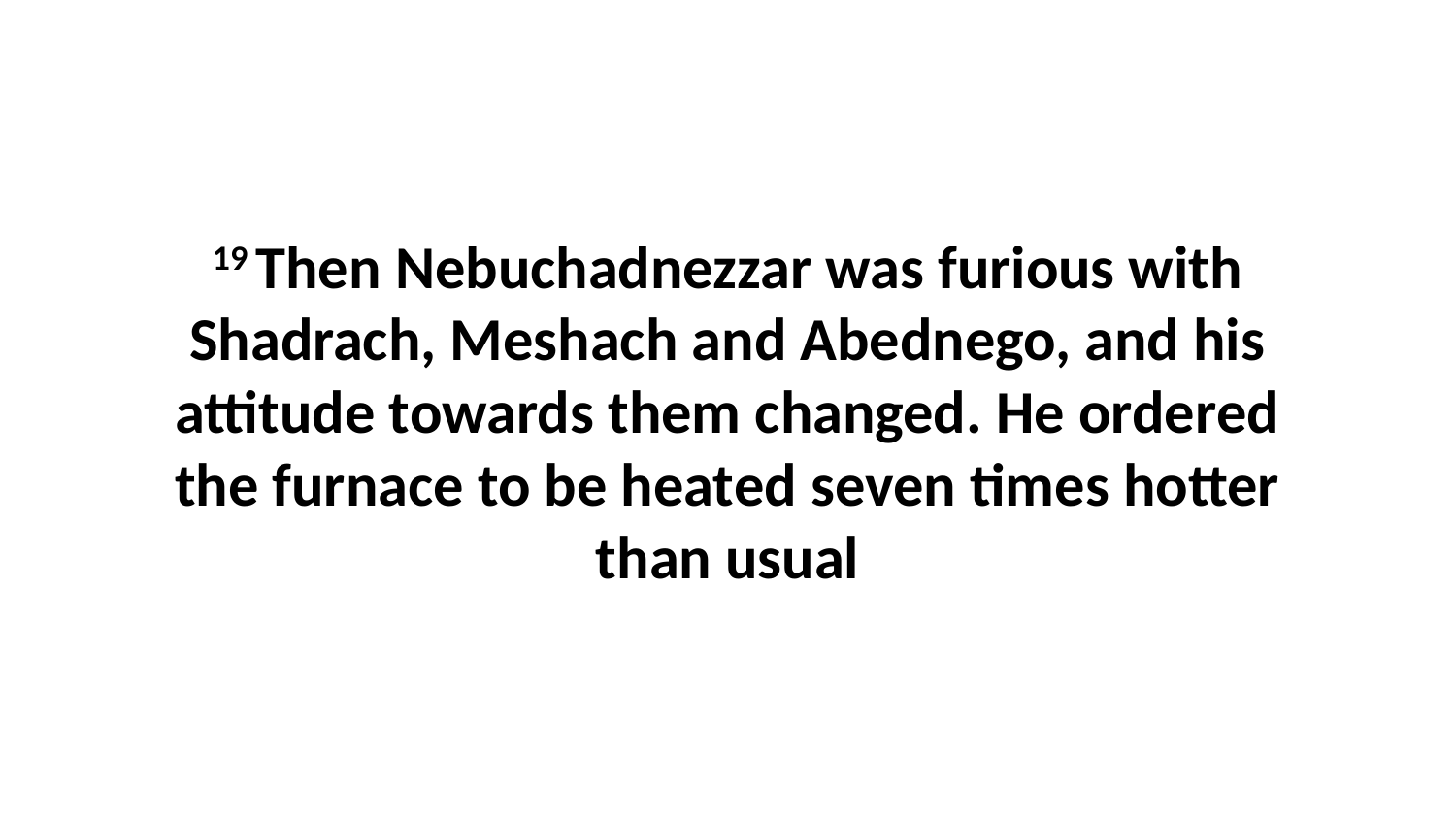

19 Then Nebuchadnezzar was furious with Shadrach, Meshach and Abednego, and his attitude towards them changed. He ordered the furnace to be heated seven times hotter than usual